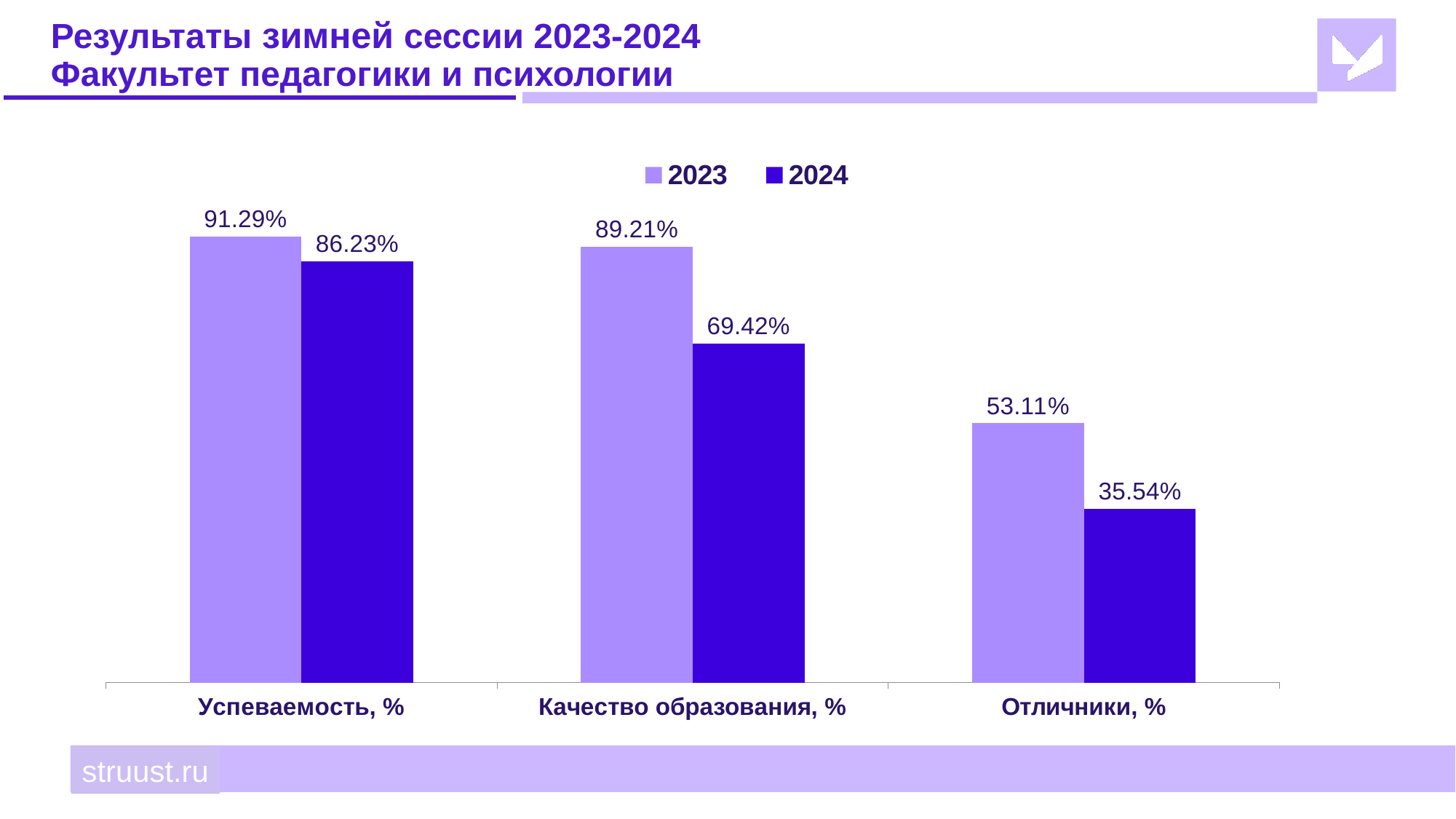

# Результаты зимней сессии 2023-2024 Факультет педагогики и психологии

### Chart

| Category | 2023 | 2024 |
|---|---|---|
| Успеваемость, % | 0.9129 | 0.8623 |
| Качество образования, % | 0.8921 | 0.6942 |
| Отличники, % | 0.5311 | 0.3554 |
struust.ru